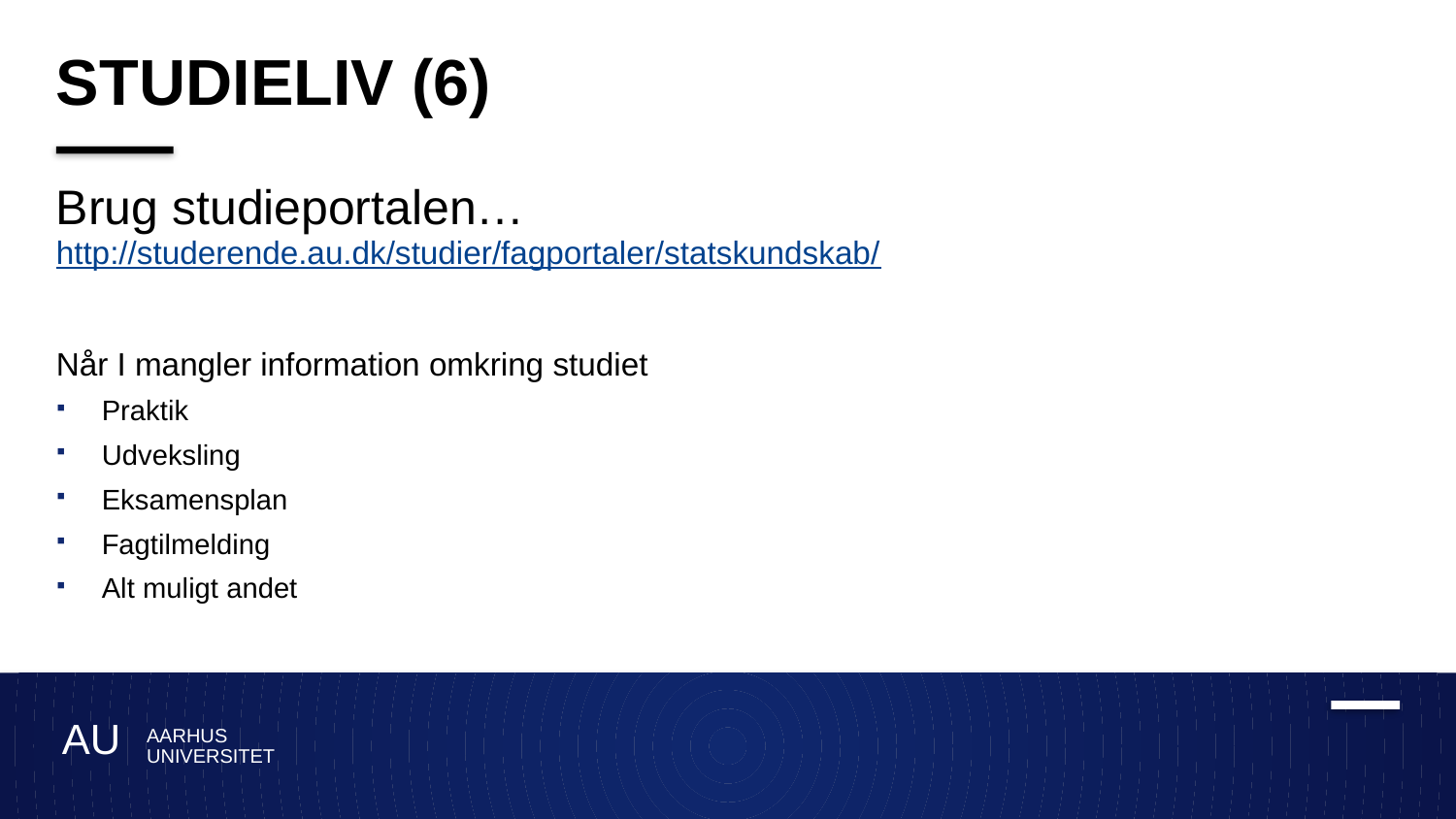

# Studieliv (6)
Brug studieportalen…
http://studerende.au.dk/studier/fagportaler/statskundskab/

Når I mangler information omkring studiet
Praktik
Udveksling
Eksamensplan
Fagtilmelding
Alt muligt andet